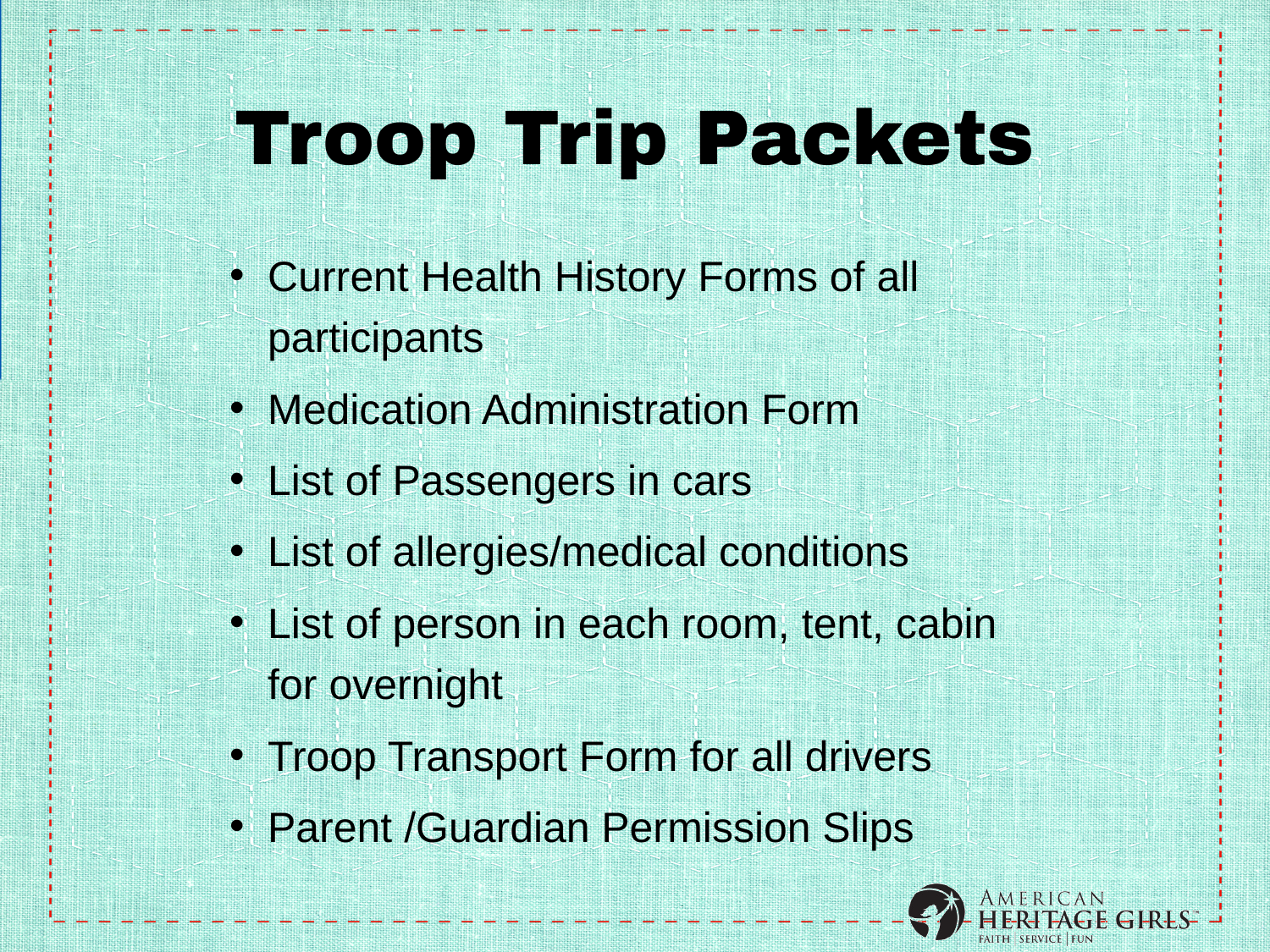

# Troop Trip Packets
Current Health History Forms of all participants
Medication Administration Form
List of Passengers in cars
List of allergies/medical conditions
List of person in each room, tent, cabin for overnight
Troop Transport Form for all drivers
Parent /Guardian Permission Slips